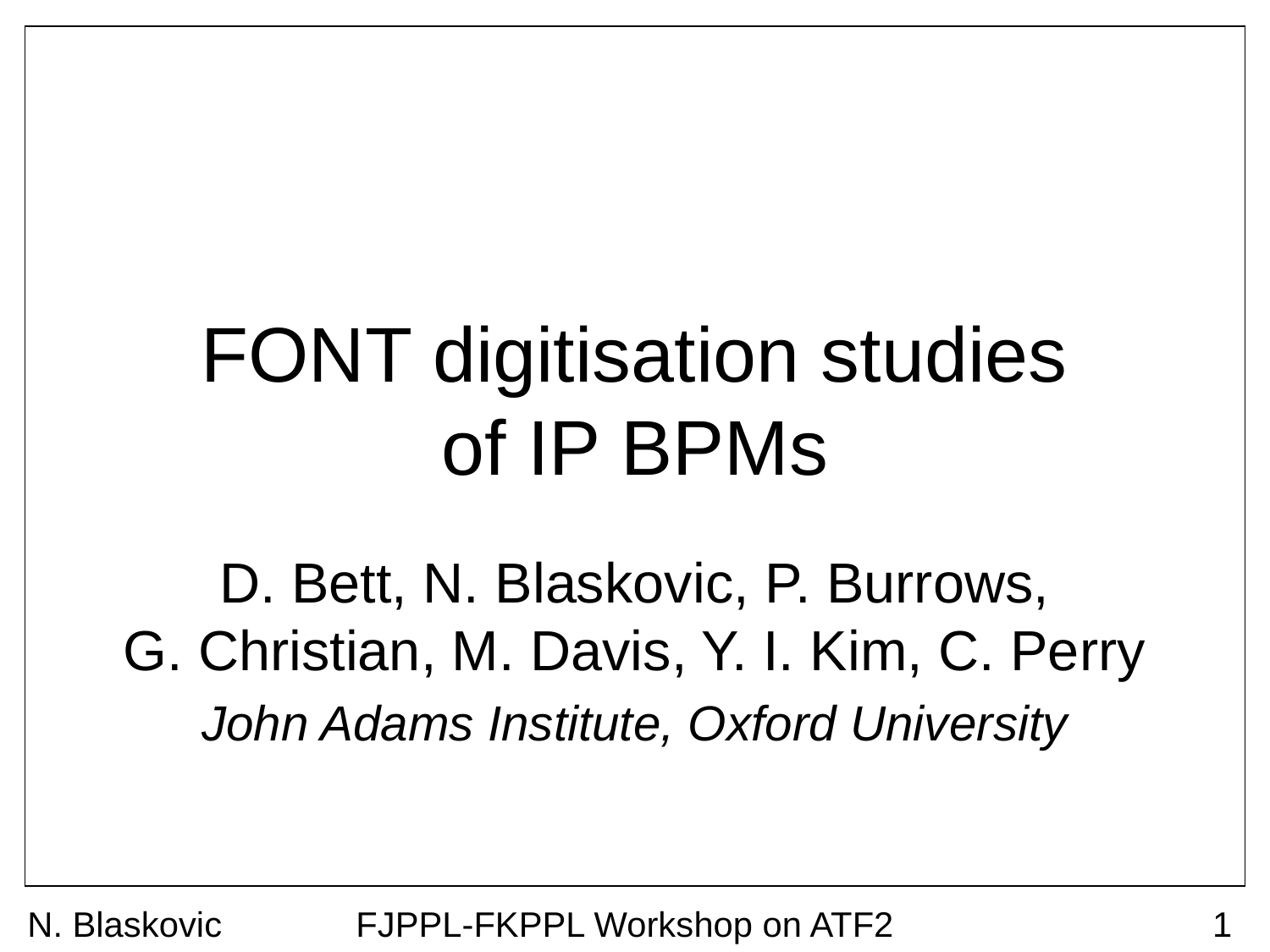

# FONT digitisation studies of IP BPMs
D. Bett, N. Blaskovic, P. Burrows,
G. Christian, M. Davis, Y. I. Kim, C. Perry
John Adams Institute, Oxford University
N. Blaskovic
FJPPL-FKPPL Workshop on ATF2
1